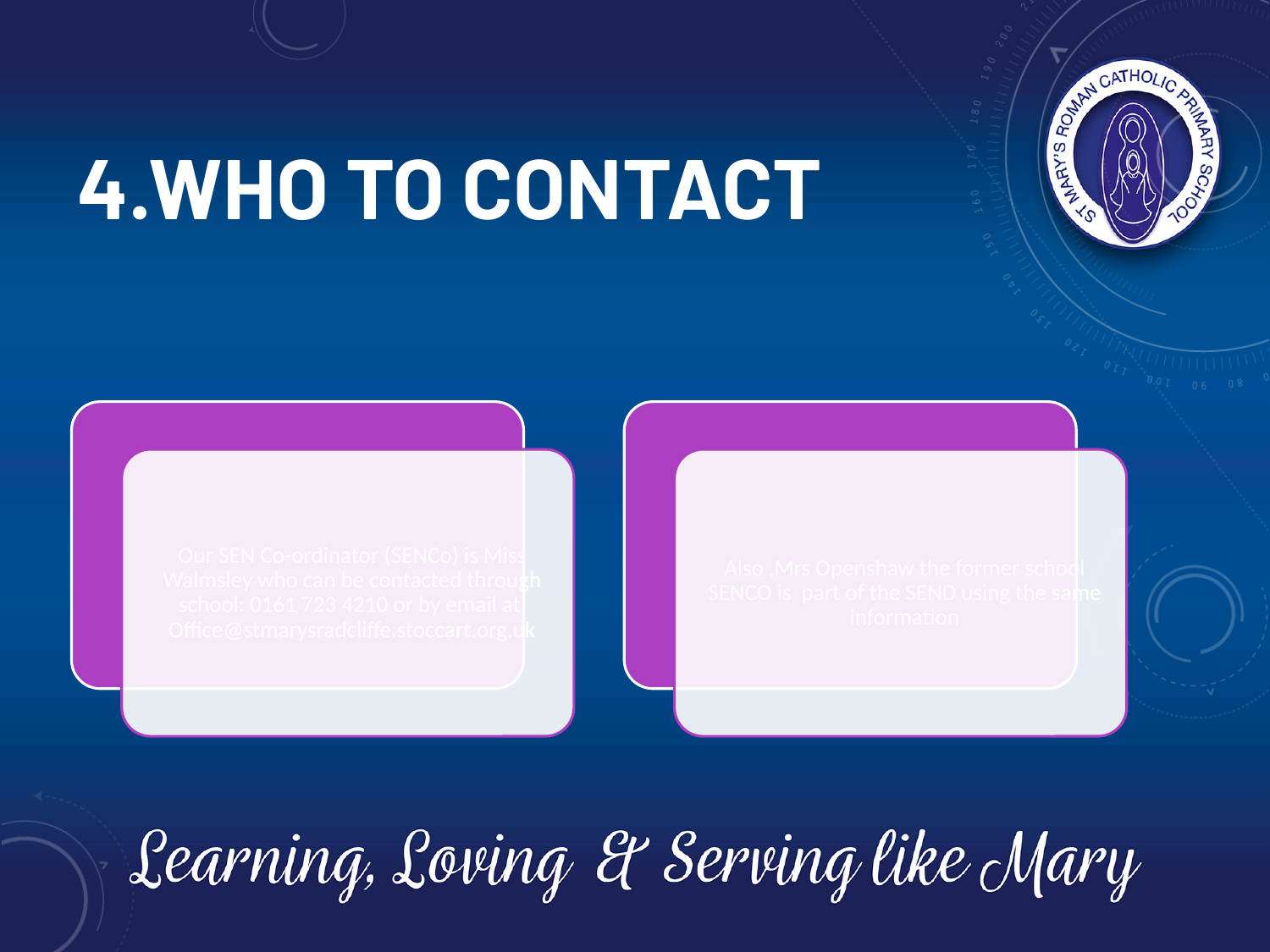

# 4.Who to contact
Our SEN Co-ordinator (SENCo) is Miss Walmsley who can be contacted through school: 0161 723 4210 or by email at  Office@stmarysradcliffe.stoccart.org.uk
Also ,Mrs Openshaw the former school SENCO is  part of the SEND using the same information